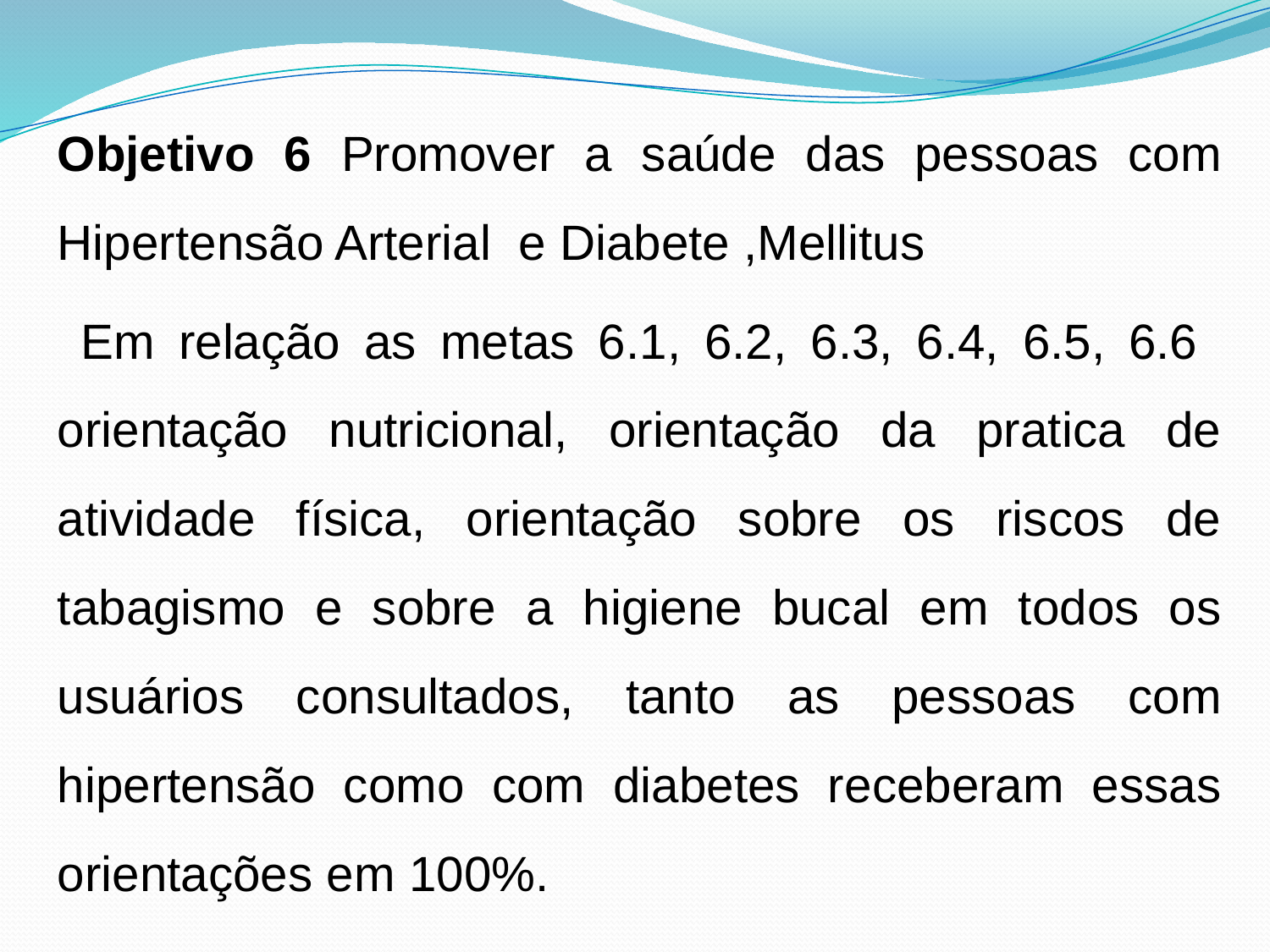

Objetivo 6 Promover a saúde das pessoas com Hipertensão Arterial  e Diabete ,Mellitus
 Em relação as metas 6.1, 6.2, 6.3, 6.4, 6.5, 6.6  orientação nutricional, orientação da pratica de atividade física, orientação sobre os riscos de tabagismo e sobre a higiene bucal em todos os usuários consultados, tanto as pessoas com hipertensão como com diabetes receberam essas orientações em 100%.